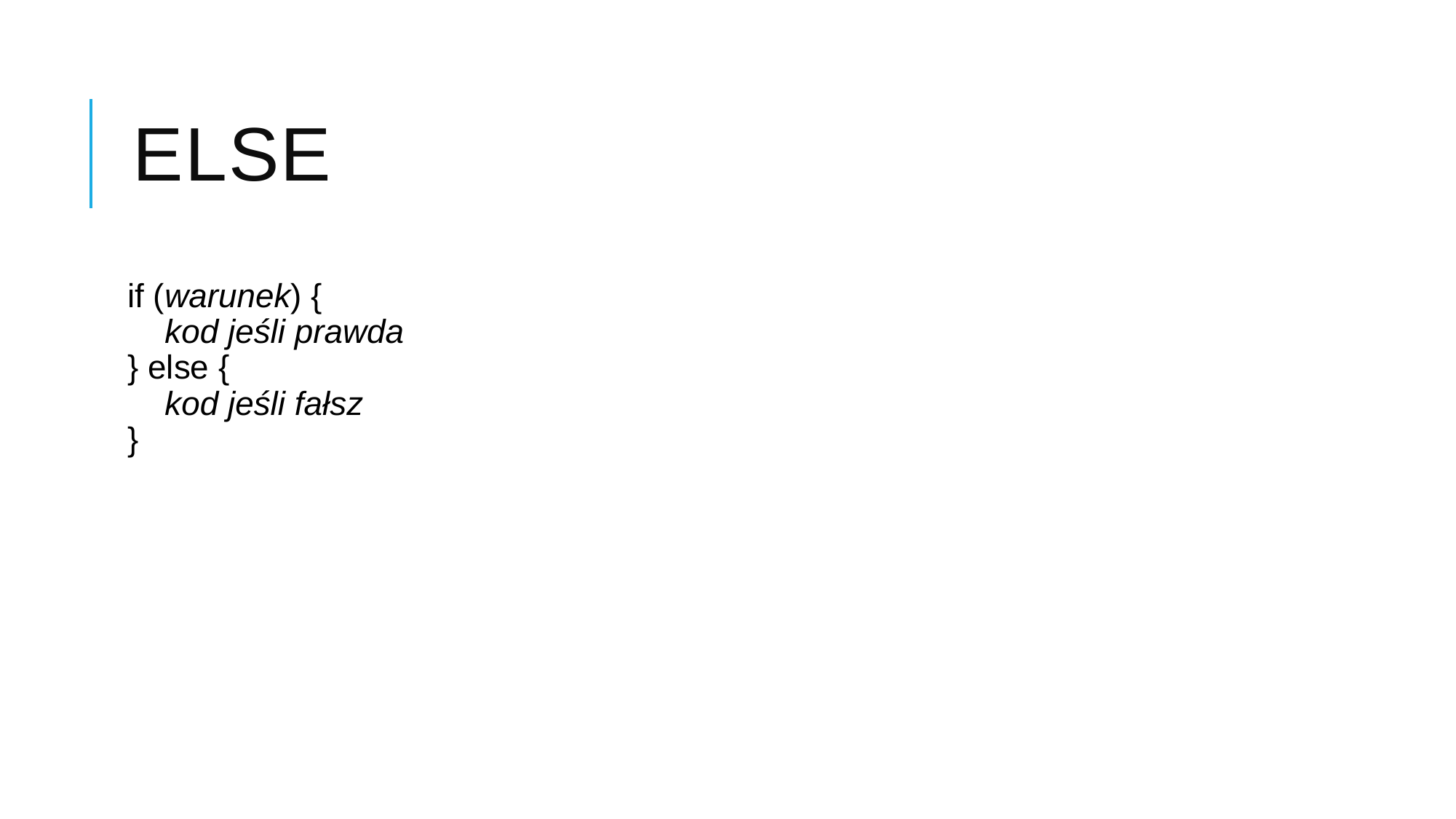

# Else
if (warunek) {
    kod jeśli prawda
} else { 
    kod jeśli fałsz
}